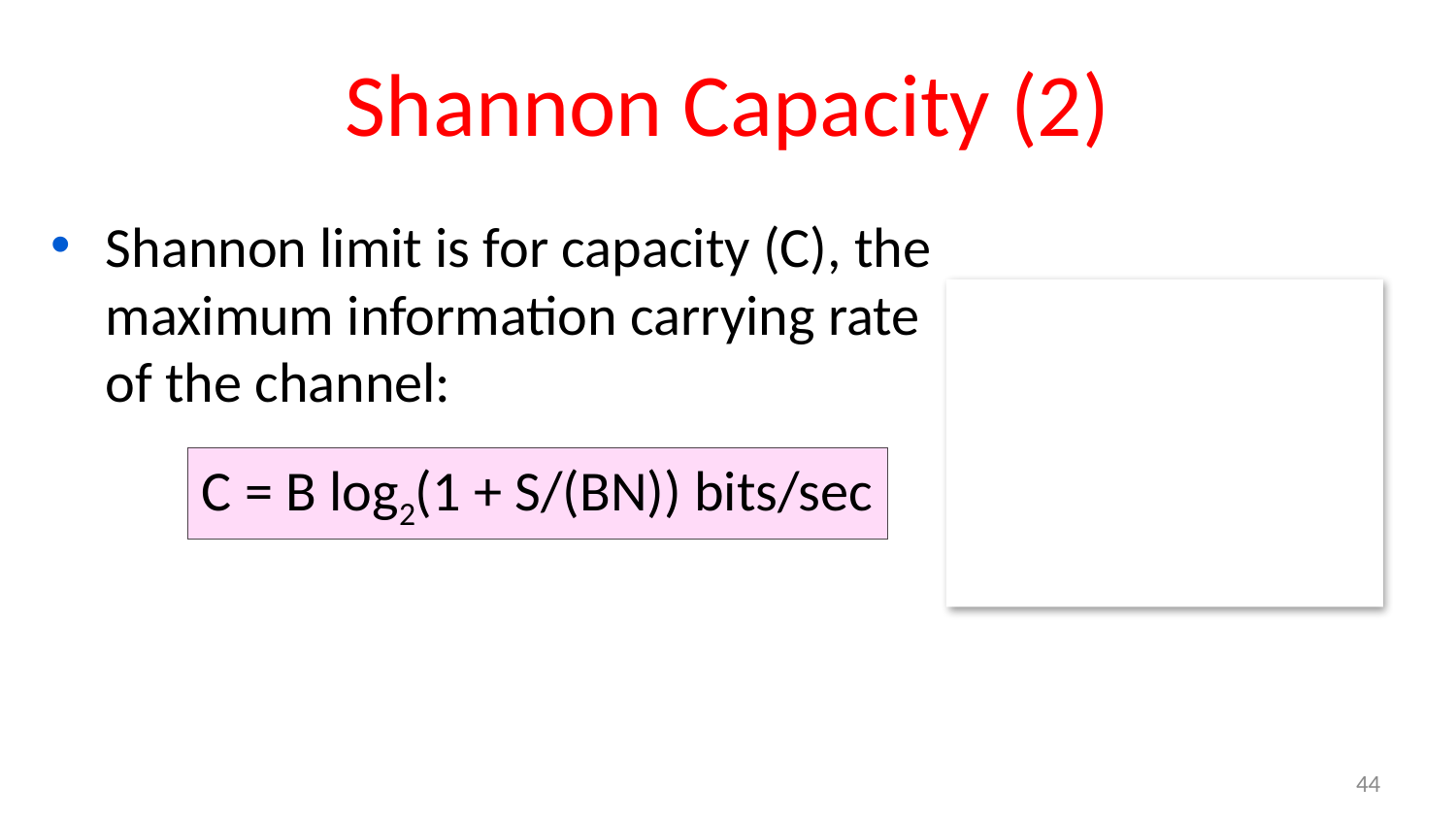

# Shannon Capacity (2)
Shannon limit is for capacity (C), the maximum information carrying rate of the channel:
C = B log2(1 + S/(BN)) bits/sec
44